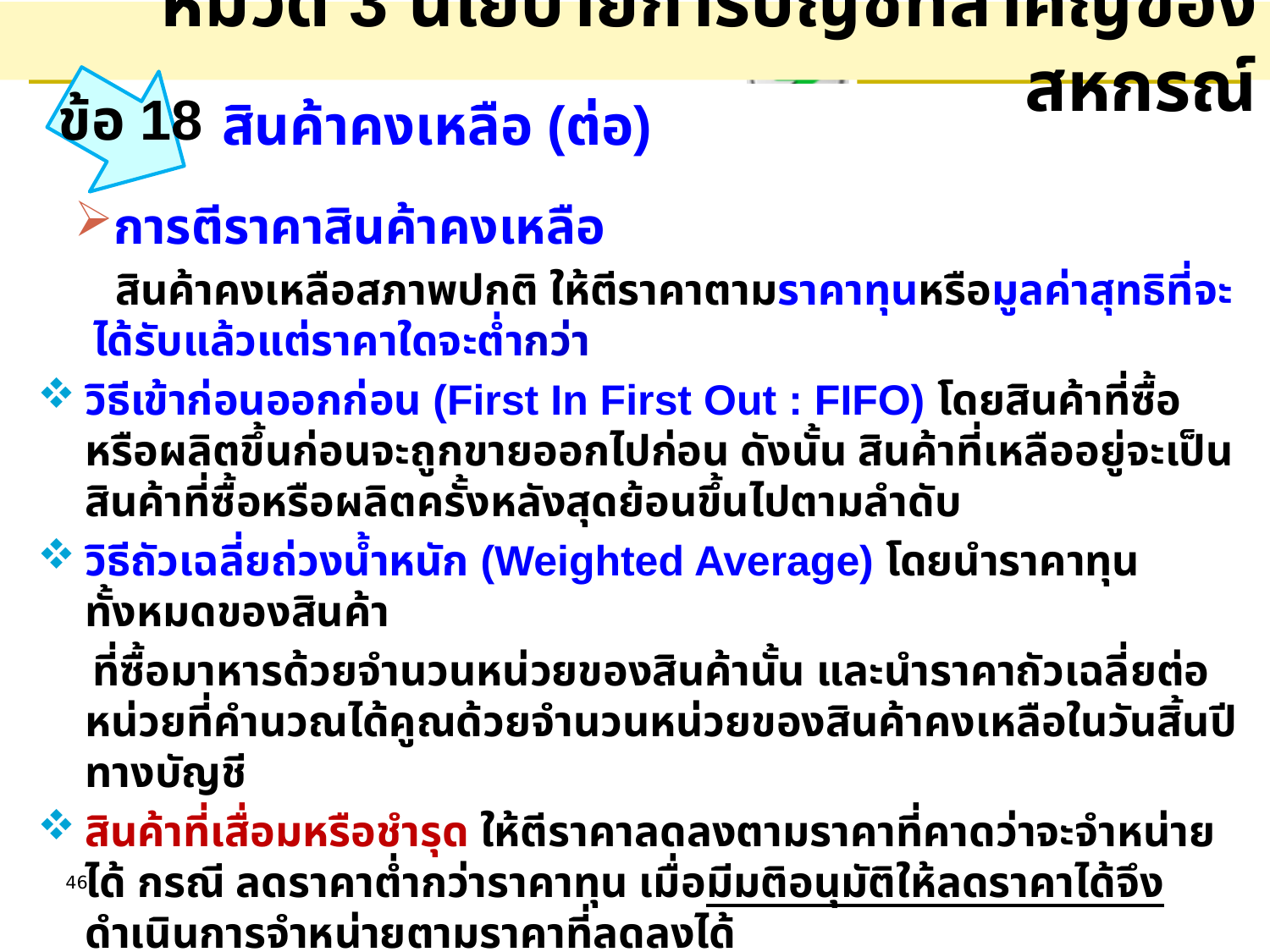

# หมวด 3 นโยบายการบัญชีที่สำคัญของสหกรณ์

             สินค้าคงเหลือ (ต่อ)

การตีราคาสินค้าคงเหลือ
  สินค้าคงเหลือสภาพปกติ ให้ตีราคาตามราคาทุนหรือมูลค่าสุทธิที่จะได้รับแล้วแต่ราคาใดจะต่ำกว่า
วิธีเข้าก่อนออกก่อน (First In First Out : FIFO) โดยสินค้าที่ซื้อหรือผลิตขึ้นก่อนจะถูกขายออกไปก่อน ดังนั้น สินค้าที่เหลืออยู่จะเป็นสินค้าที่ซื้อหรือผลิตครั้งหลังสุดย้อนขึ้นไปตามลำดับ
วิธีถัวเฉลี่ยถ่วงน้ำหนัก (Weighted Average) โดยนำราคาทุนทั้งหมดของสินค้า
     ที่ซื้อมาหารด้วยจำนวนหน่วยของสินค้านั้น และนำราคาถัวเฉลี่ยต่อหน่วยที่คำนวณได้คูณด้วยจำนวนหน่วยของสินค้าคงเหลือในวันสิ้นปีทางบัญชี
สินค้าที่เสื่อมหรือชำรุด ให้ตีราคาลดลงตามราคาที่คาดว่าจะจำหน่ายได้ กรณี ลดราคาต่ำกว่าราคาทุน เมื่อมีมติอนุมัติให้ลดราคาได้จึงดำเนินการจำหน่ายตามราคาที่ลดลงได้
        ให้เปิดเผยการลดราคาสินค้าลงต่ำกว่าราคาทุนไว้ในหมายเหตุประกอบงบการเงินเกี่ยวกับจำนวนครั้งที่ลดราคา / จำนวน / ประเภทสินค้า / จำนวนเงินที่ลดราคา / วันที่และครั้งที่มีมติประชุมให้ลดราคา
ข้อ 18
46